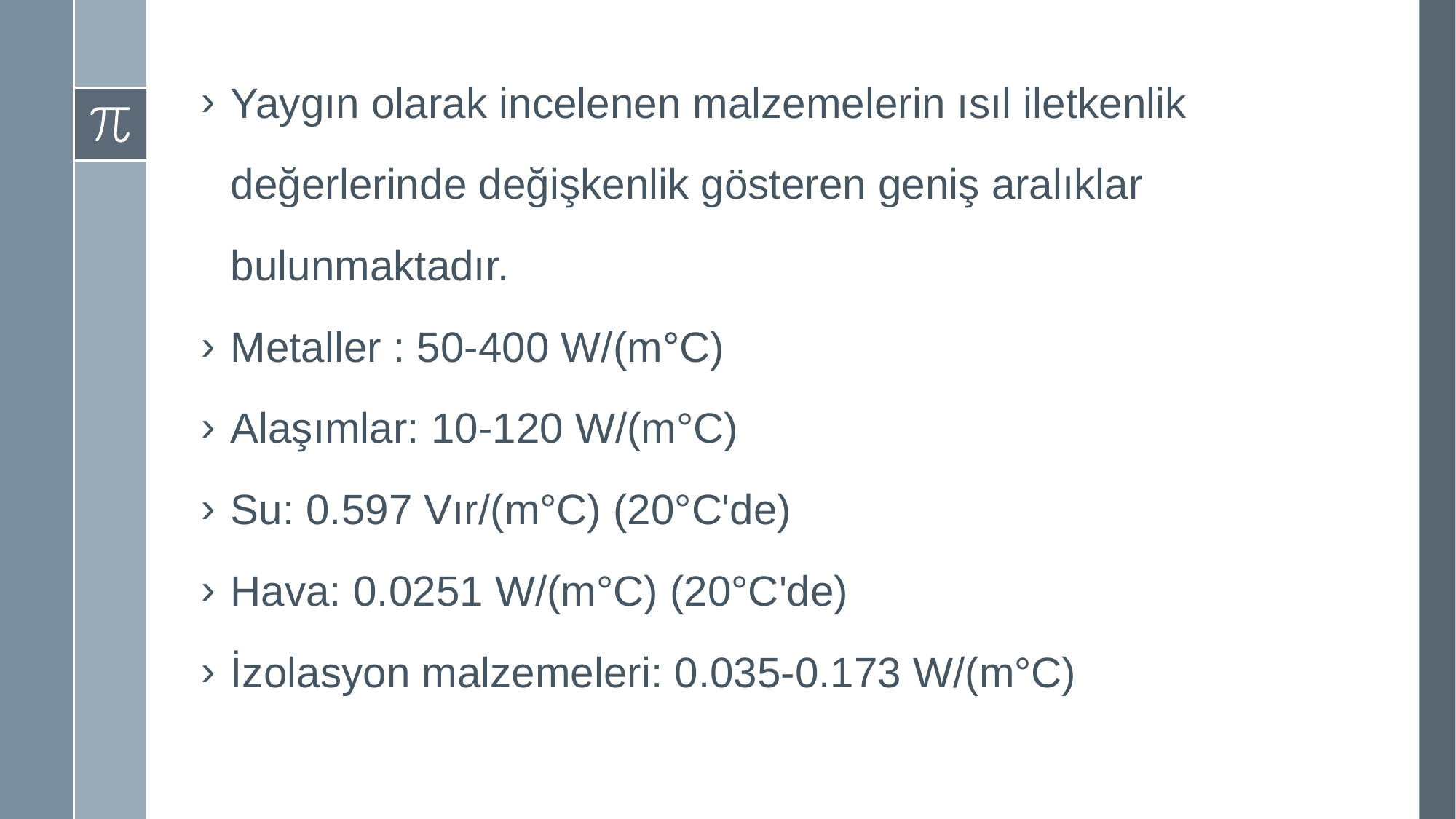

Yaygın olarak incelenen malzemelerin ısıl iletkenlik değerlerinde değişkenlik gösteren geniş aralıklar bulunmaktadır.
Metaller : 50-400 W/(m°C)
Alaşımlar: 10-120 W/(m°C)
Su: 0.597 Vır/(m°C) (20°C'de)
Hava: 0.0251 W/(m°C) (20°C'de)
İzolasyon malzemeleri: 0.035-0.173 W/(m°C)